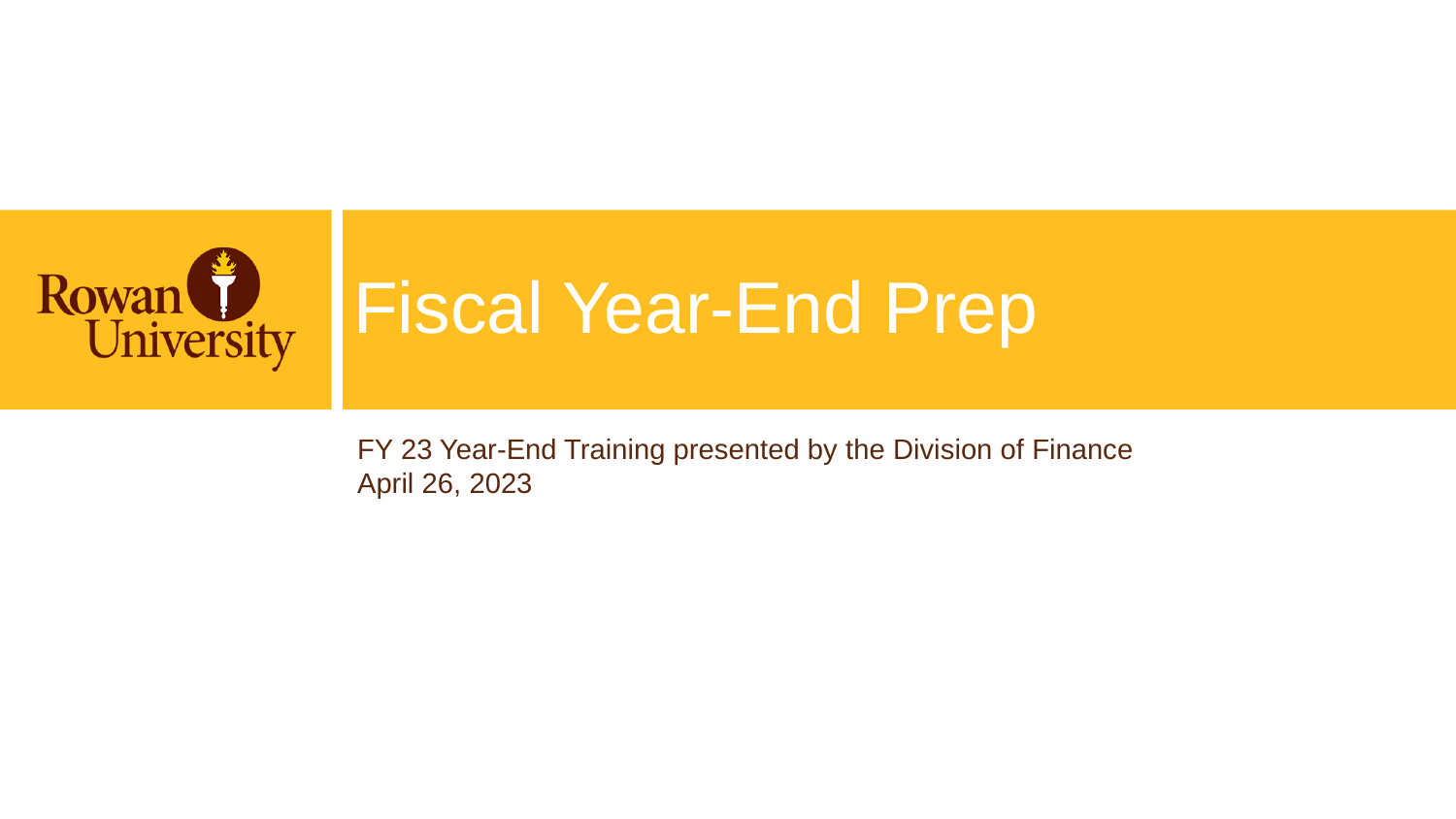

# Fiscal Year-End Prep
FY 23 Year-End Training presented by the Division of Finance
April 26, 2023